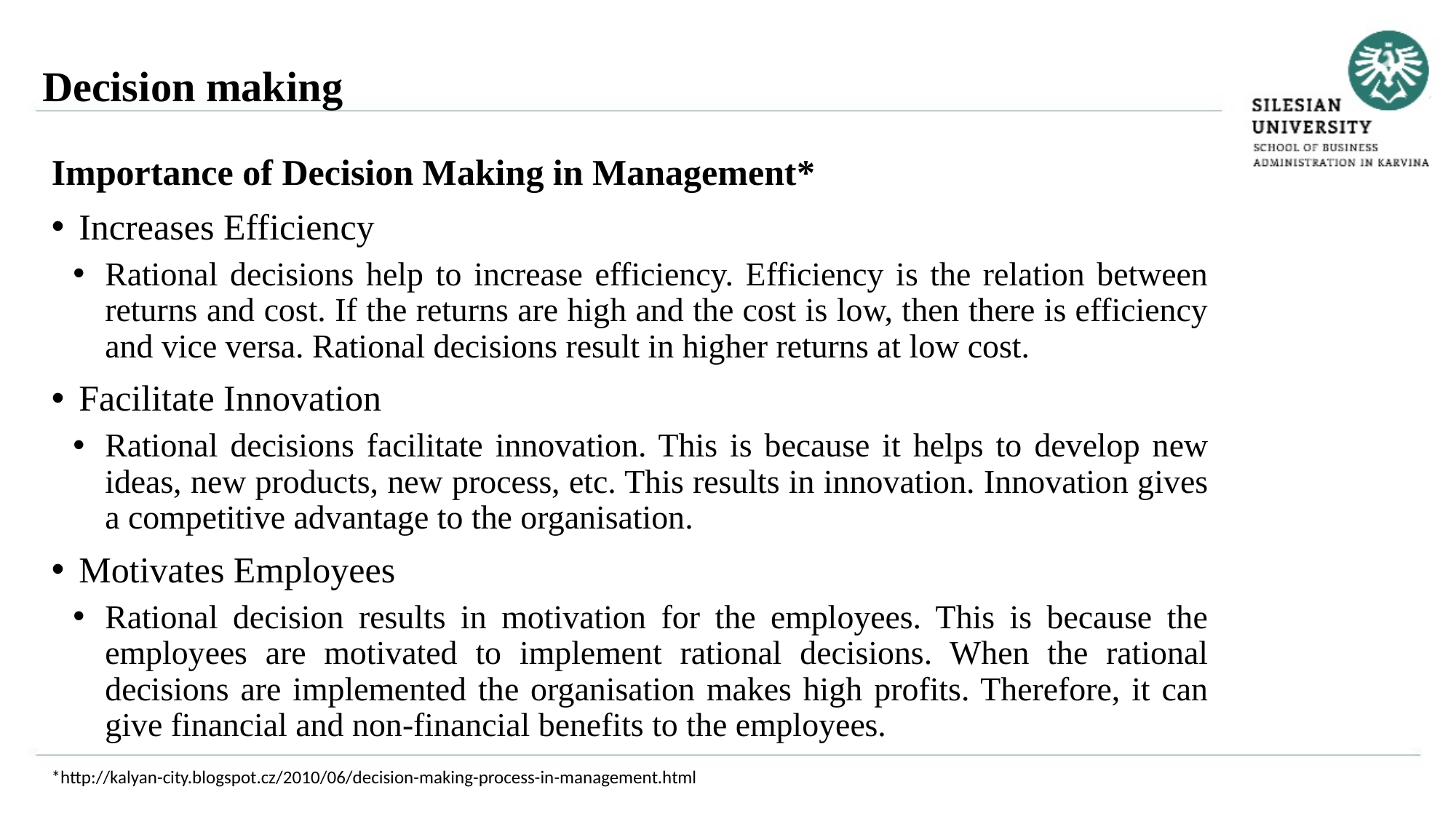

Decision making

Importance of Decision Making in Management*
Increases Efficiency
Rational decisions help to increase efficiency. Efficiency is the relation between returns and cost. If the returns are high and the cost is low, then there is efficiency and vice versa. Rational decisions result in higher returns at low cost.
Facilitate Innovation
Rational decisions facilitate innovation. This is because it helps to develop new ideas, new products, new process, etc. This results in innovation. Innovation gives a competitive advantage to the organisation.
Motivates Employees
Rational decision results in motivation for the employees. This is because the employees are motivated to implement rational decisions. When the rational decisions are implemented the organisation makes high profits. Therefore, it can give financial and non-financial benefits to the employees.

*http://kalyan-city.blogspot.cz/2010/06/decision-making-process-in-management.html